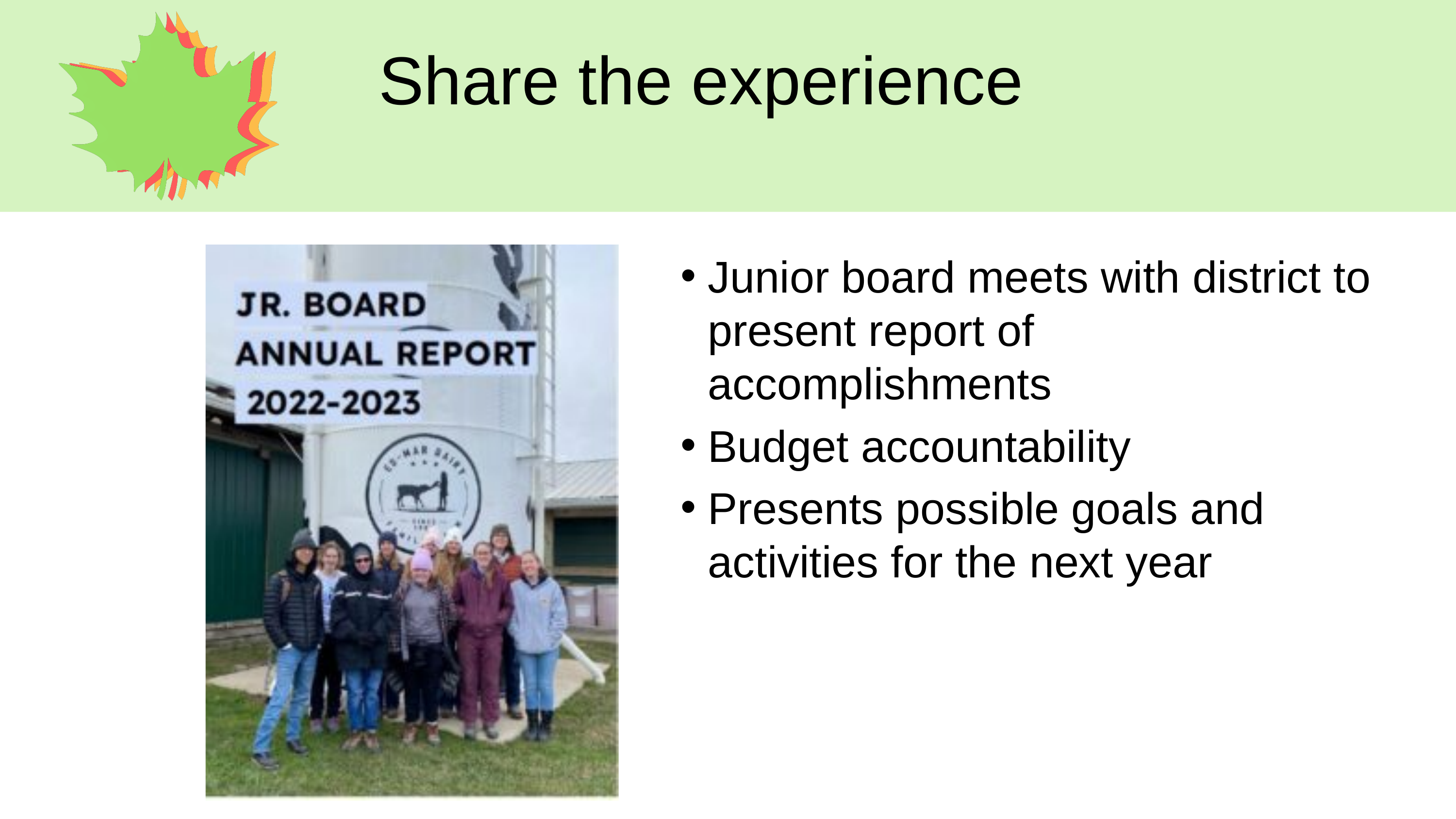

Share the experience

Junior board meets with district to present report of accomplishments
Budget accountability
Presents possible goals and activities for the next year